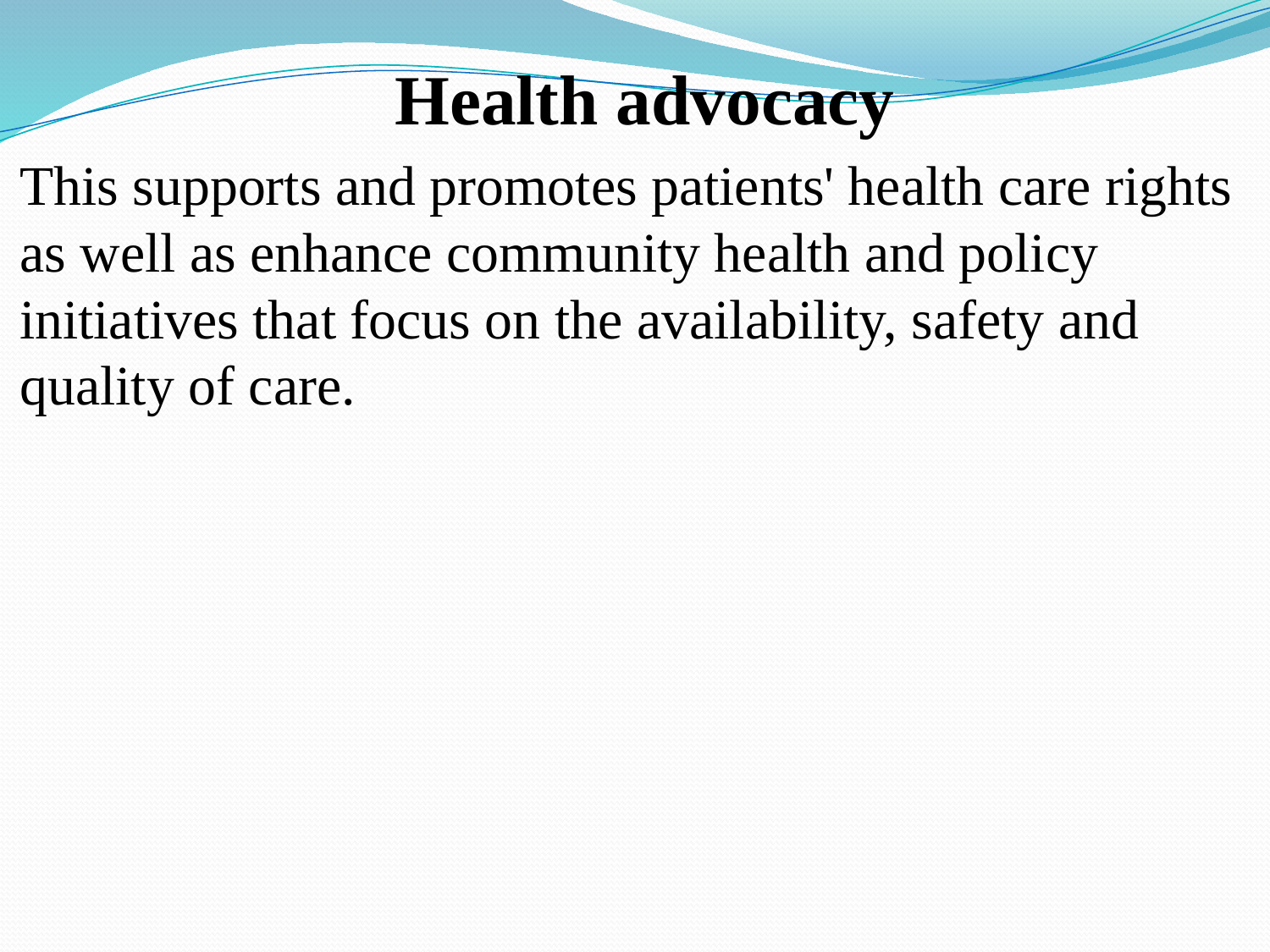

Health advocacy
This supports and promotes patients' health care rights as well as enhance community health and policy initiatives that focus on the availability, safety and quality of care.